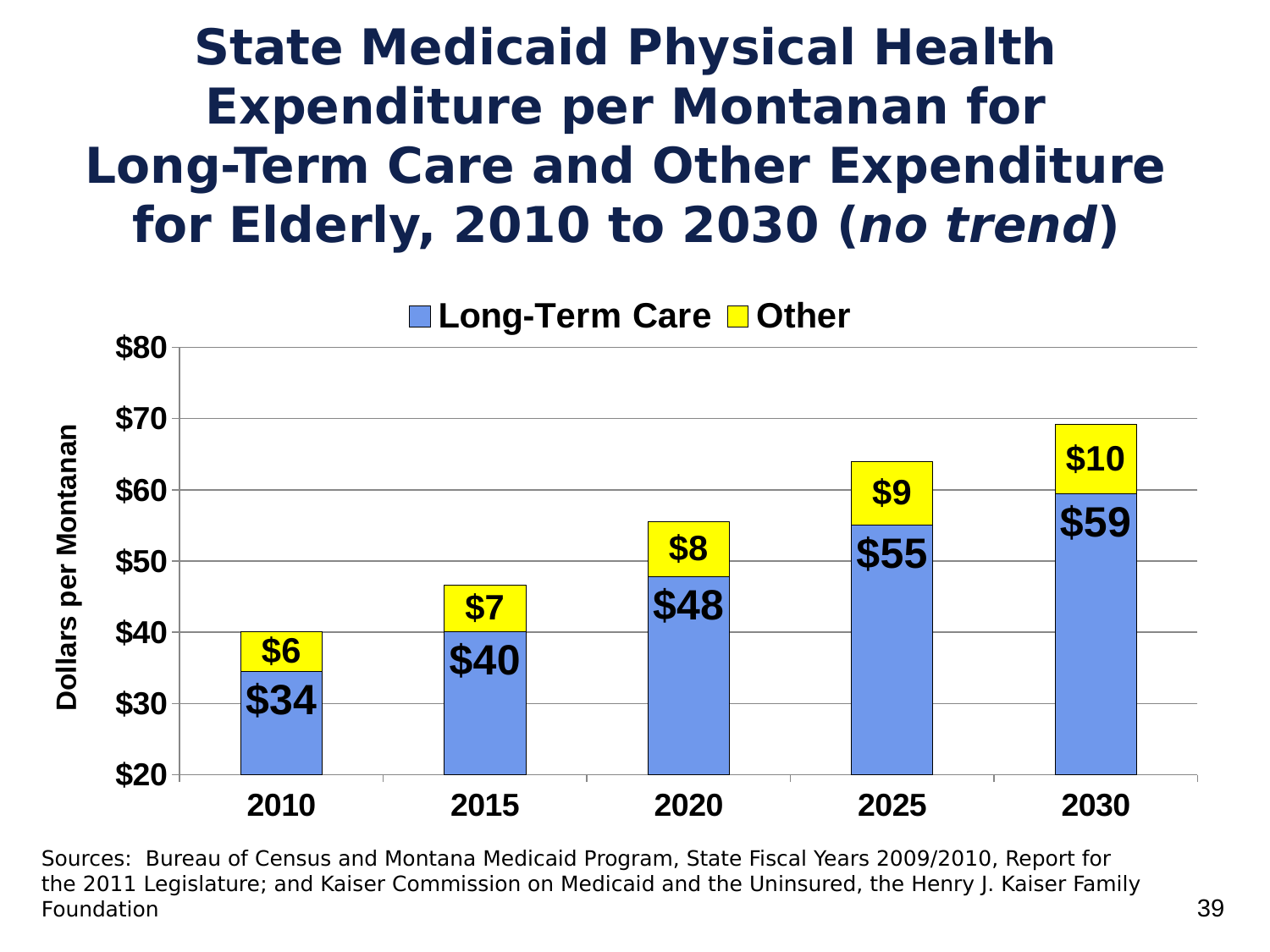

State Medicaid Physical Health Expenditure per Montanan for
Long-Term Care and Other Expenditure for Elderly, 2010 to 2030 (no trend)

### Chart

| Category | Long-Term Care | Other |
|---|---|---|
| 2010 | 34.489079097240364 | 5.614501248387963 |
| 2015 | 40.150652225233124 | 6.53615268782865 |
| 2020 | 47.800582446092335 | 7.781490165642951 |
| 2025 | 55.06112843385477 | 8.96343951248803 |
| 2030 | 59.4825433235149 | 9.683204727083819 |
Sources:  Bureau of Census and Montana Medicaid Program, State Fiscal Years 2009/2010, Report for
the 2011 Legislature; and Kaiser Commission on Medicaid and the Uninsured, the Henry J. Kaiser Family Foundation
39